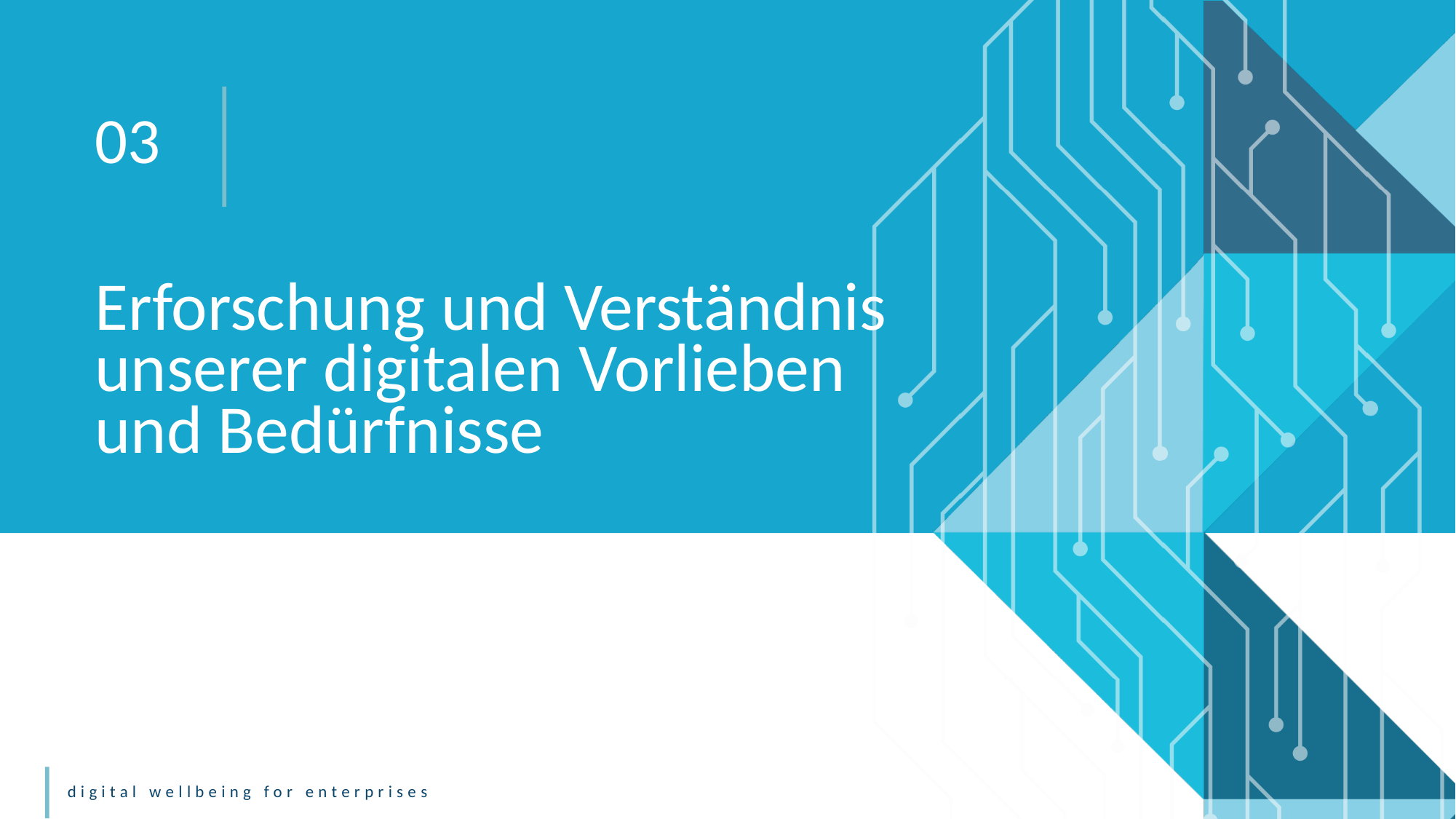

03
Erforschung und Verständnis unserer digitalen Vorlieben und Bedürfnisse